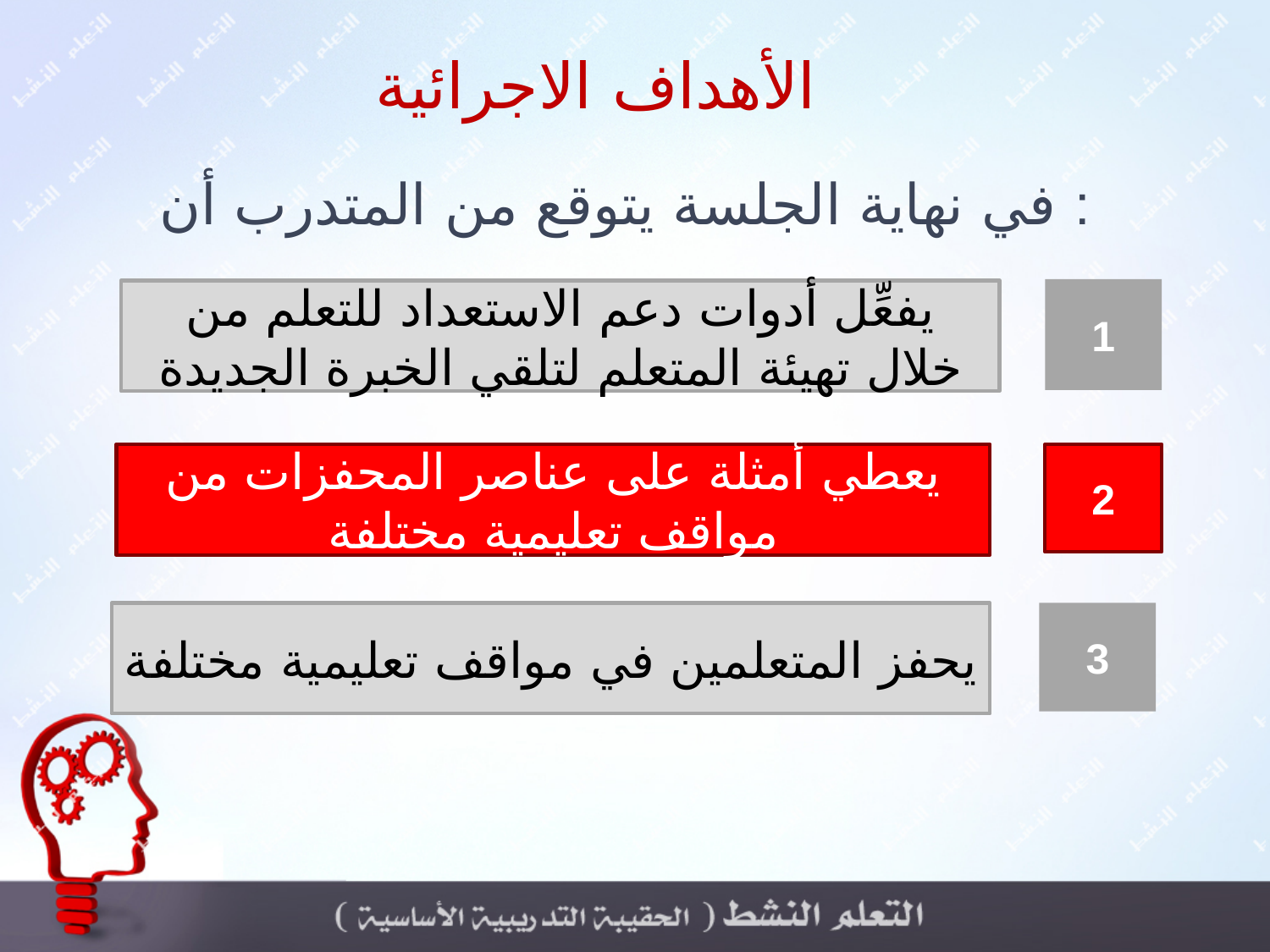

الأهداف الاجرائية
في نهاية الجلسة يتوقع من المتدرب أن :
1
يفعِّل أدوات دعم الاستعداد للتعلم من خلال تهيئة المتعلم لتلقي الخبرة الجديدة
يعطي أمثلة على عناصر المحفزات من مواقف تعليمية مختلفة
2
يحفز المتعلمين في مواقف تعليمية مختلفة
3